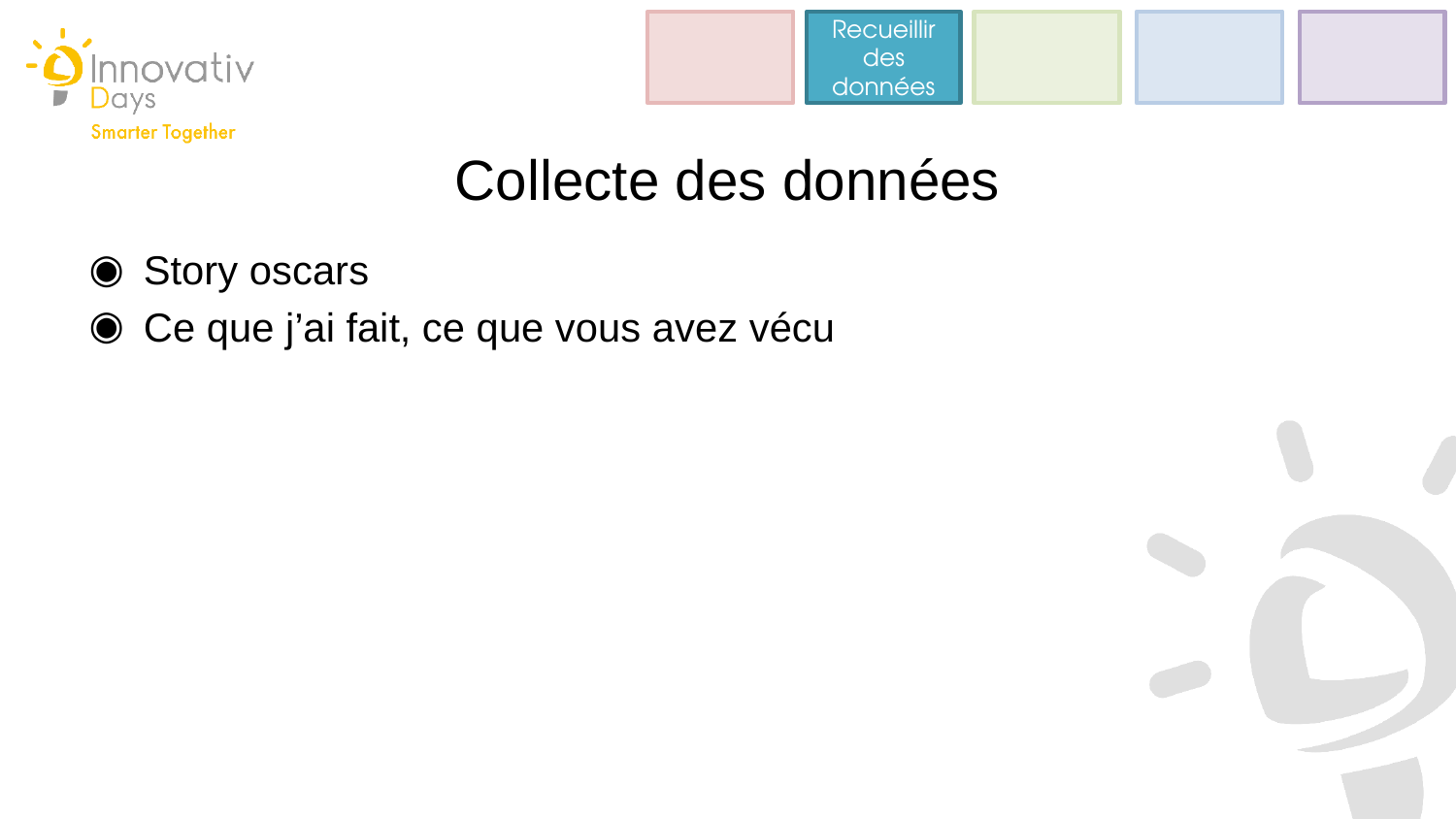

Recueillir des données

Collecte des données
Story oscars
Ce que j’ai fait, ce que vous avez vécu